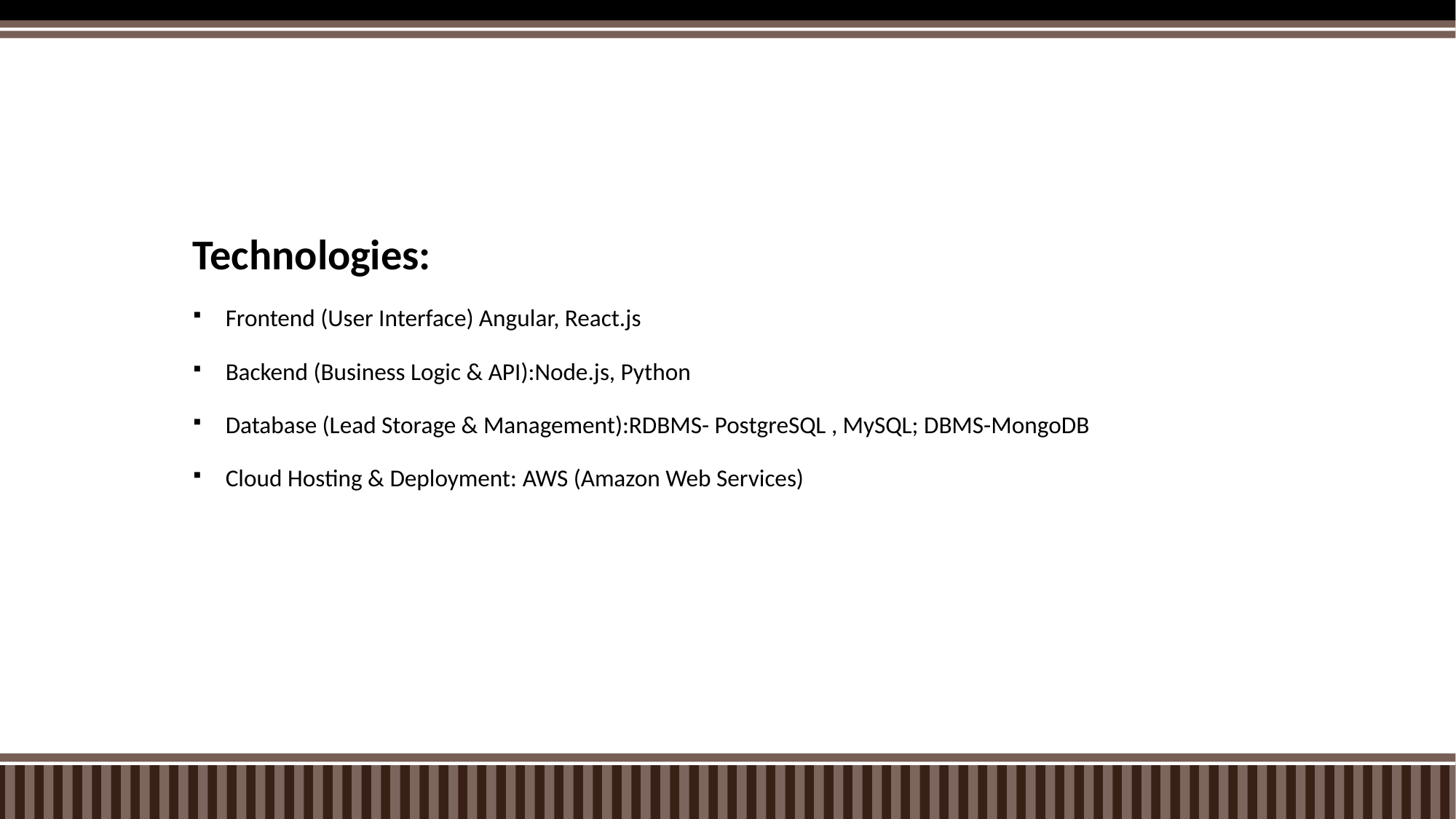

Technologies:
Frontend (User Interface) Angular, React.js
Backend (Business Logic & API):Node.js, Python
Database (Lead Storage & Management):RDBMS- PostgreSQL , MySQL; DBMS-MongoDB
Cloud Hosting & Deployment: AWS (Amazon Web Services)